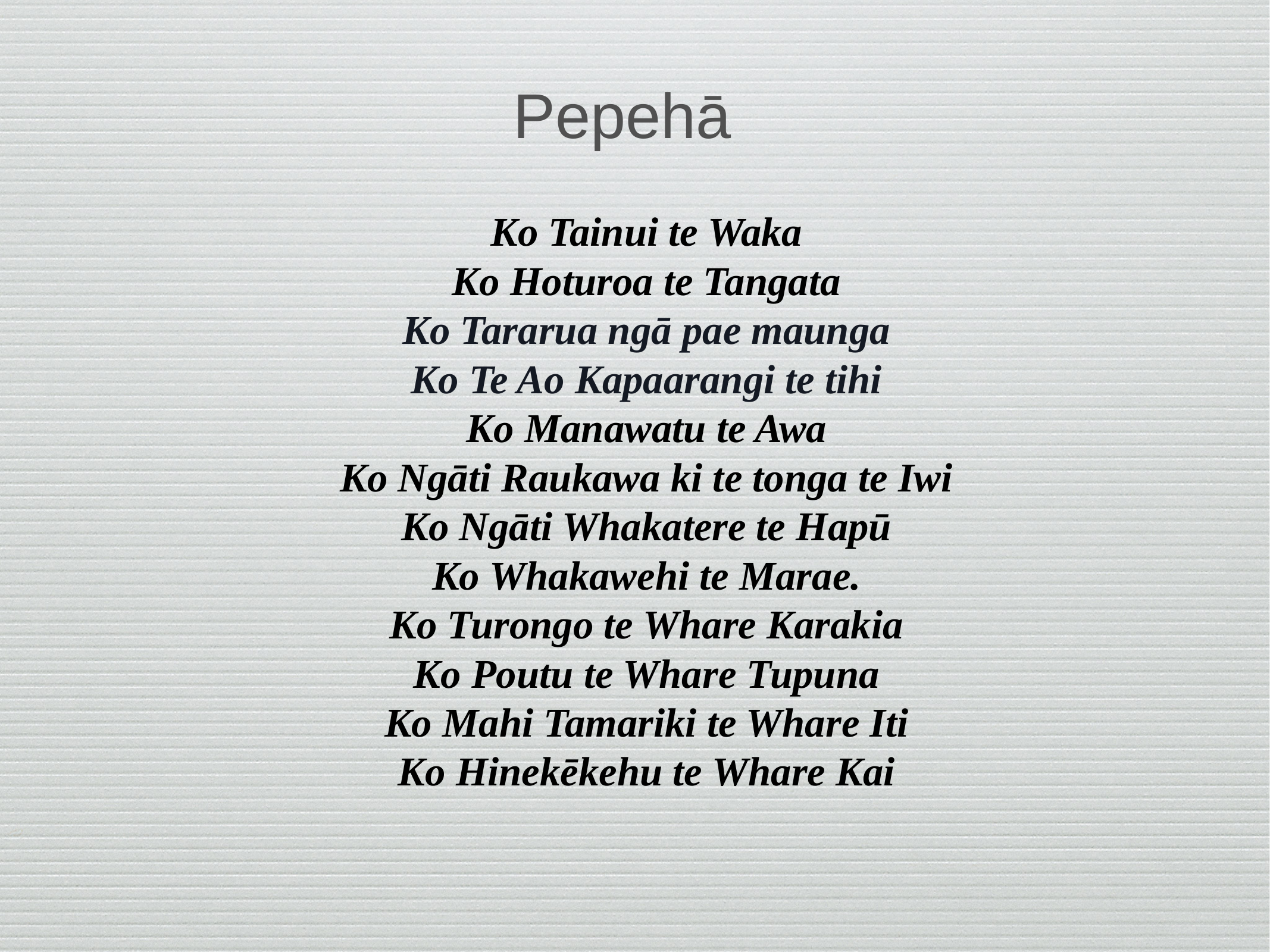

Pepehā
Ko Tainui te Waka
Ko Hoturoa te Tangata
Ko Tararua ngā pae maunga
Ko Te Ao Kapaarangi te tihi
Ko Manawatu te Awa
Ko Ngāti Raukawa ki te tonga te Iwi
Ko Ngāti Whakatere te Hapū
Ko Whakawehi te Marae.
Ko Turongo te Whare Karakia
Ko Poutu te Whare Tupuna
Ko Mahi Tamariki te Whare Iti
Ko Hinekēkehu te Whare Kai